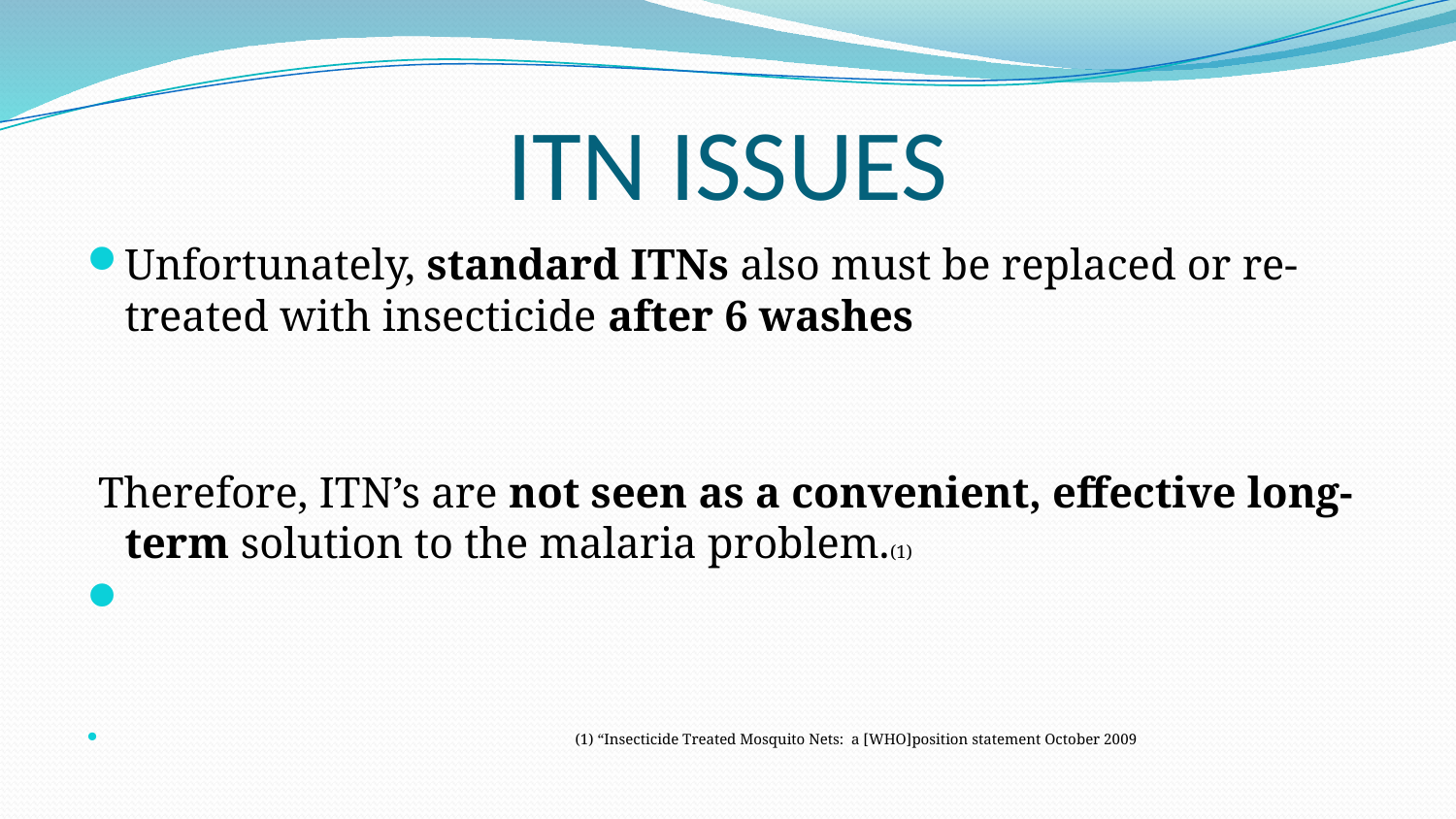

# ITN ISSUES
Unfortunately, standard ITNs also must be replaced or re-treated with insecticide after 6 washes

 Therefore, ITN’s are not seen as a convenient, effective long-term solution to the malaria problem.(1)

                                                                                                                    (1) “Insecticide Treated Mosquito Nets:  a [WHO]position statement October 2009